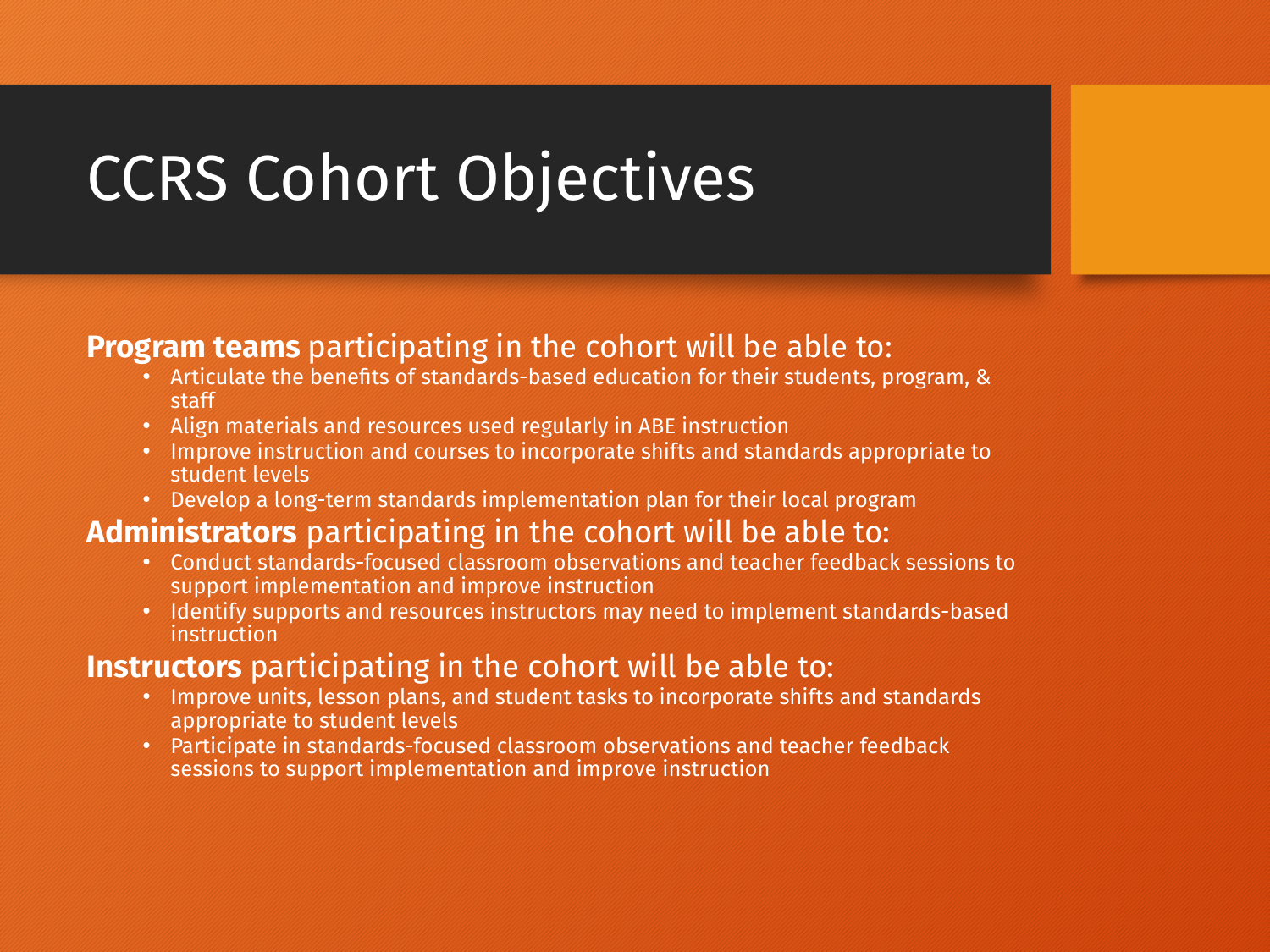

# CCRS Cohort Objectives
Program teams participating in the cohort will be able to:
Articulate the benefits of standards-based education for their students, program, & staff
Align materials and resources used regularly in ABE instruction
Improve instruction and courses to incorporate shifts and standards appropriate to student levels
Develop a long-term standards implementation plan for their local program
Administrators participating in the cohort will be able to:
Conduct standards-focused classroom observations and teacher feedback sessions to support implementation and improve instruction
Identify supports and resources instructors may need to implement standards-based instruction
Instructors participating in the cohort will be able to:
Improve units, lesson plans, and student tasks to incorporate shifts and standards appropriate to student levels
Participate in standards-focused classroom observations and teacher feedback sessions to support implementation and improve instruction